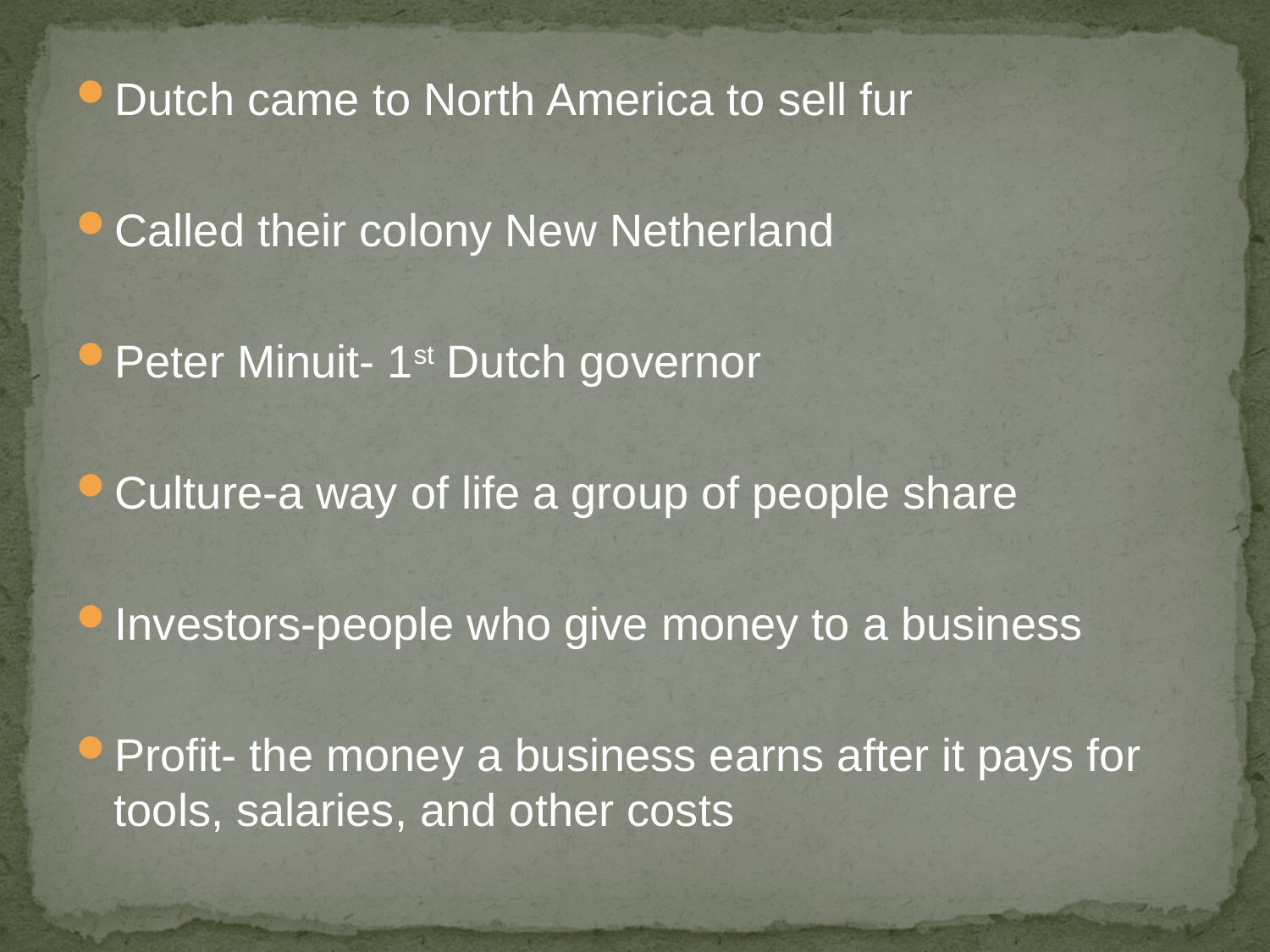

Dutch came to North America to sell fur

Called their colony New Netherland

Peter Minuit- 1st Dutch governor

Culture-a way of life a group of people share

Investors-people who give money to a business

Profit- the money a business earns after it pays for tools, salaries, and other costs